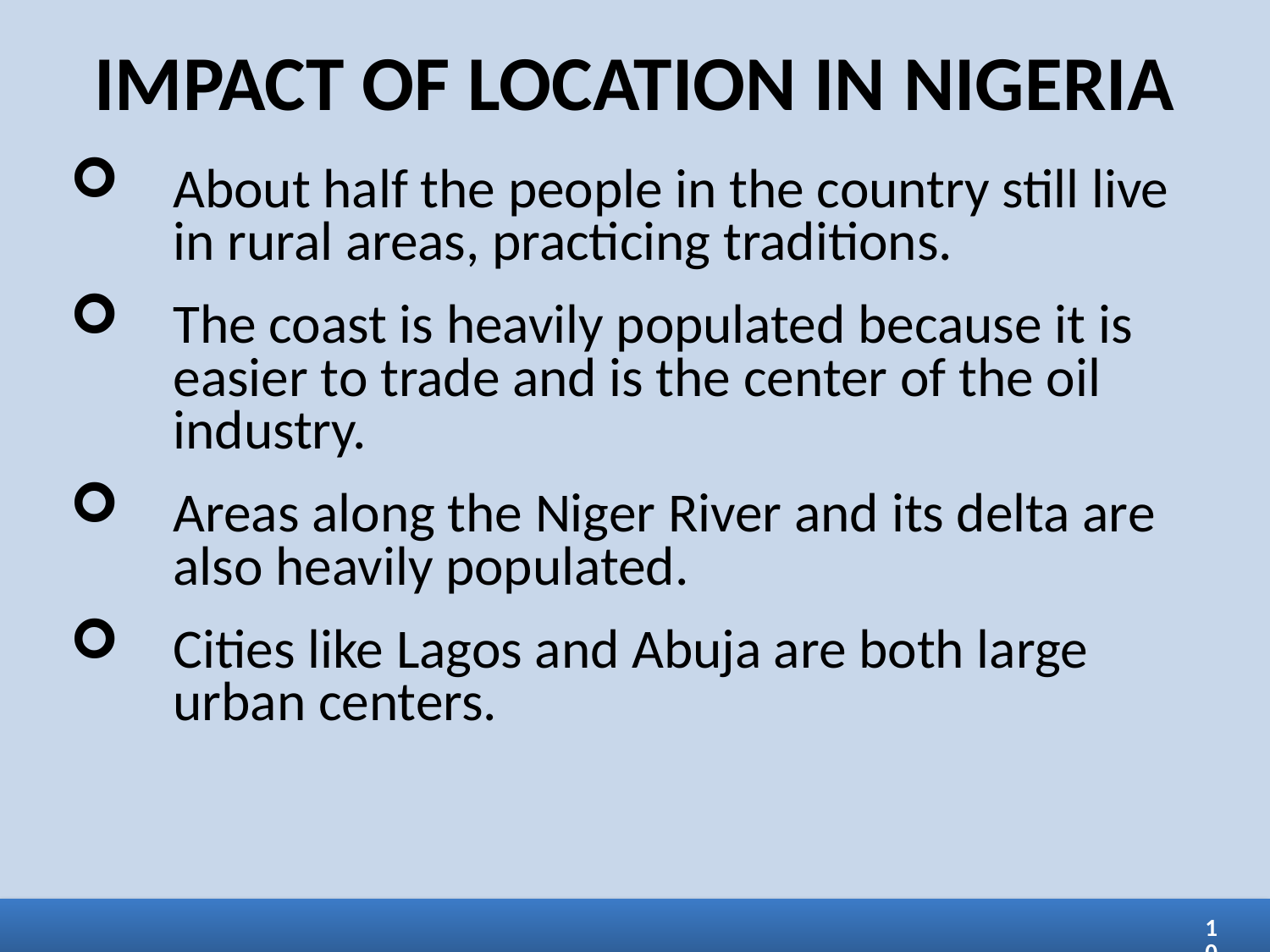

IMPACT OF LOCATION IN NIGERIA
About half the people in the country still live in rural areas, practicing traditions.
The coast is heavily populated because it is easier to trade and is the center of the oil industry.
Areas along the Niger River and its delta are also heavily populated.
Cities like Lagos and Abuja are both large urban centers.
10